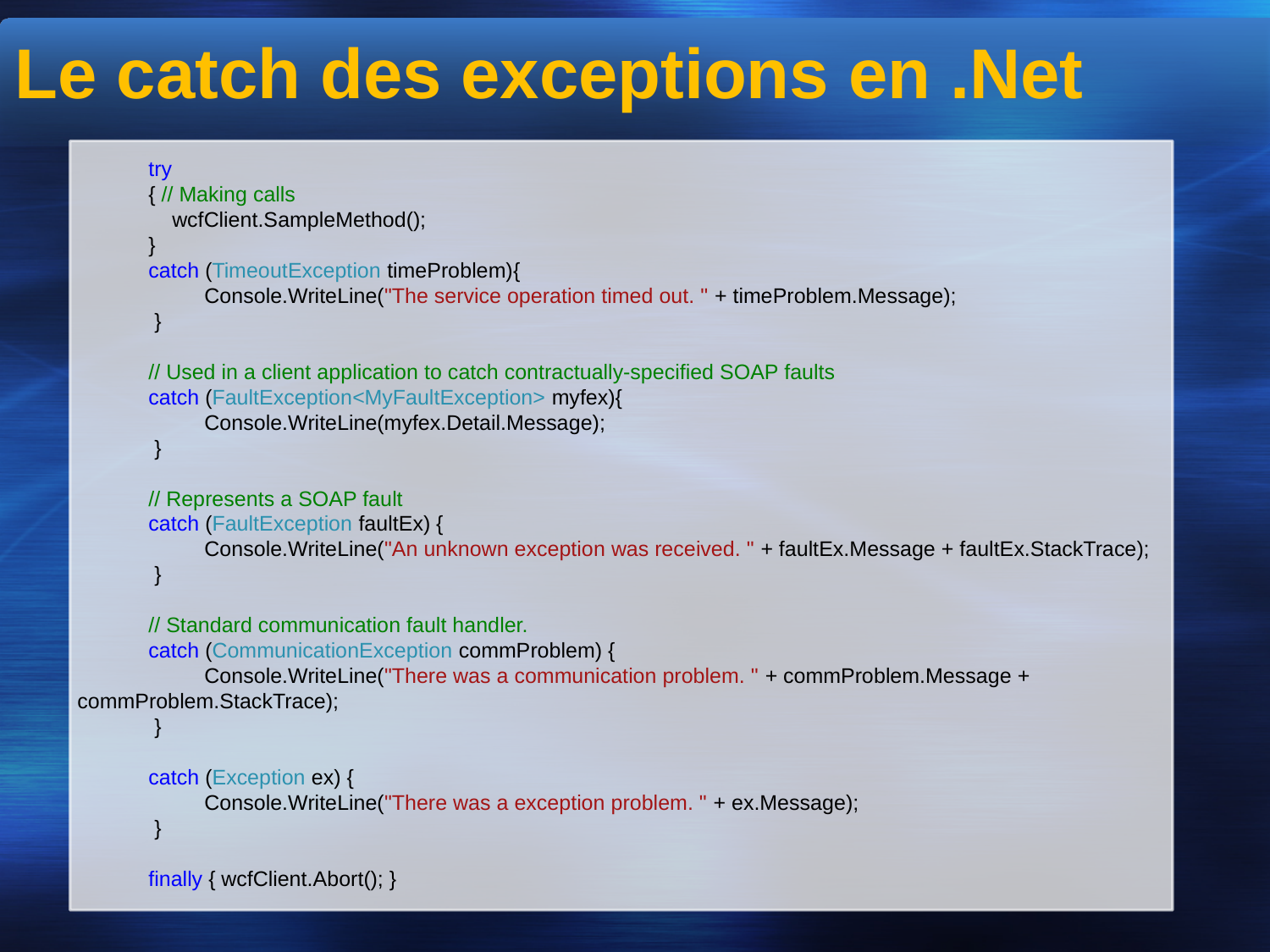

# Le catch des exceptions en .Net

            try
            { // Making calls
                wcfClient.SampleMethod();
            }
            catch (TimeoutException timeProblem){
	Console.WriteLine("The service operation timed out. " + timeProblem.Message);
             }

            // Used in a client application to catch contractually-specified SOAP faults
            catch (FaultException<MyFaultException> myfex){
	Console.WriteLine(myfex.Detail.Message);
             }

            // Represents a SOAP fault
            catch (FaultException faultEx) {
	Console.WriteLine("An unknown exception was received. " + faultEx.Message + faultEx.StackTrace);
             }

            // Standard communication fault handler.
            catch (CommunicationException commProblem) {
	Console.WriteLine("There was a communication problem. " + commProblem.Message + commProblem.StackTrace);
             }

            catch (Exception ex) {
	Console.WriteLine("There was a exception problem. " + ex.Message);
             }

            finally { wcfClient.Abort(); }